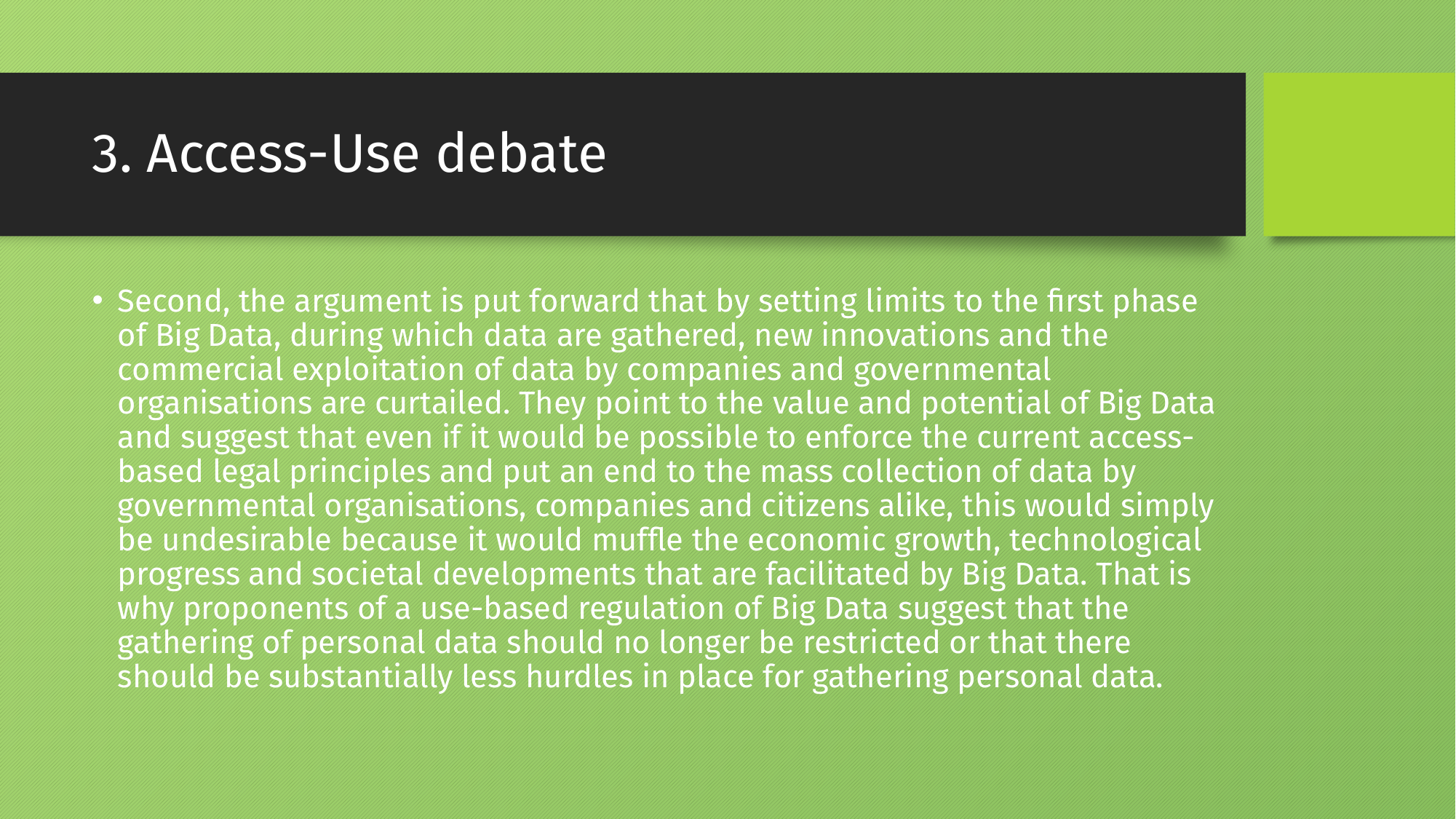

# 3. Access-Use debate
Second, the argument is put forward that by setting limits to the first phase of Big Data, during which data are gathered, new innovations and the commercial exploitation of data by companies and governmental organisations are curtailed. They point to the value and potential of Big Data and suggest that even if it would be possible to enforce the current access-based legal principles and put an end to the mass collection of data by governmental organisations, companies and citizens alike, this would simply be undesirable because it would muffle the economic growth, technological progress and societal developments that are facilitated by Big Data. That is why proponents of a use-based regulation of Big Data suggest that the gathering of personal data should no longer be restricted or that there should be substantially less hurdles in place for gathering personal data.